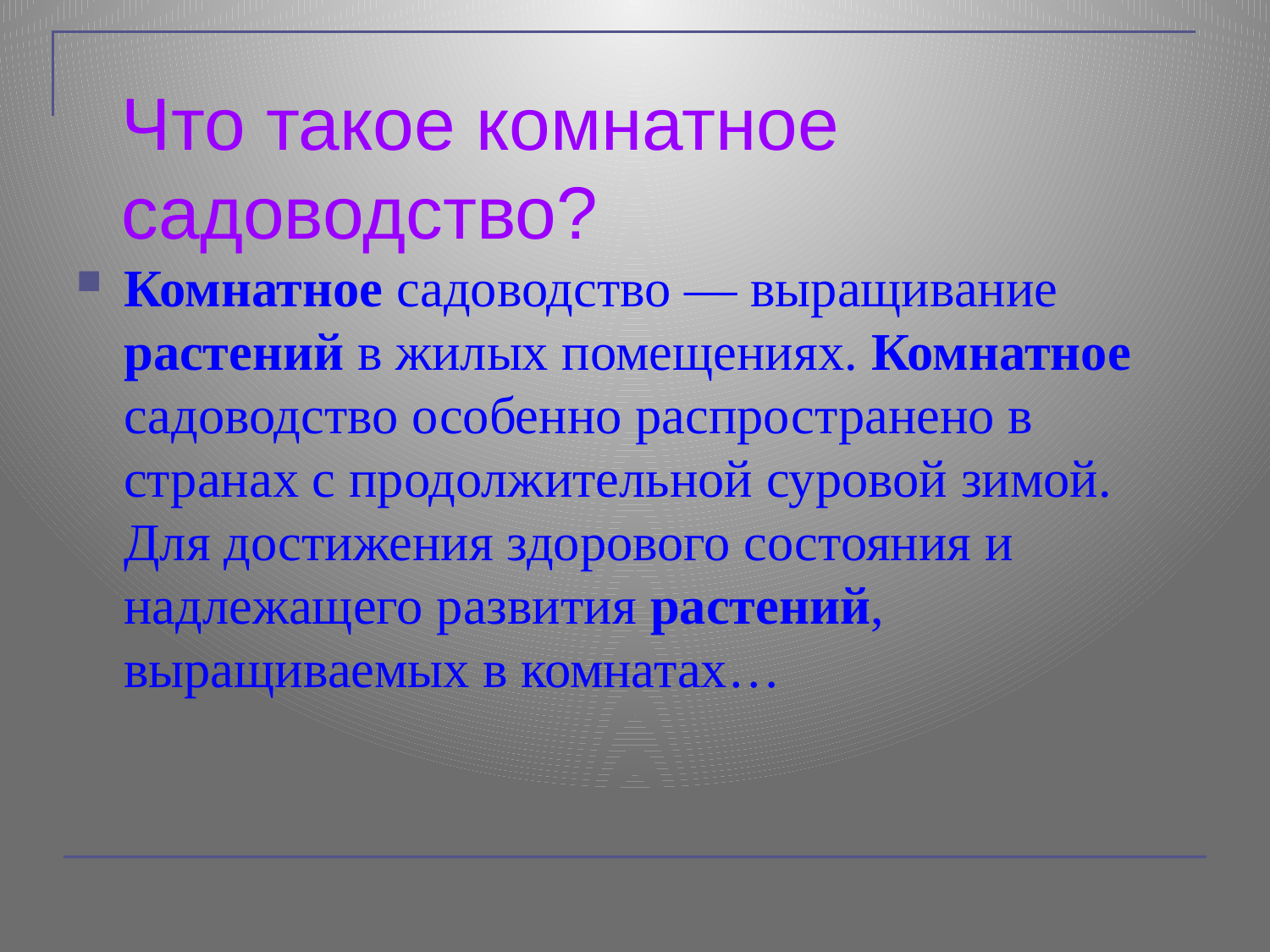

# Что такое комнатное садоводство?
Комнатное садоводство — выращивание растений в жилых помещениях. Комнатное садоводство особенно распространено в странах с продолжительной суровой зимой. Для достижения здорового состояния и надлежащего развития растений, выращиваемых в комнатах…